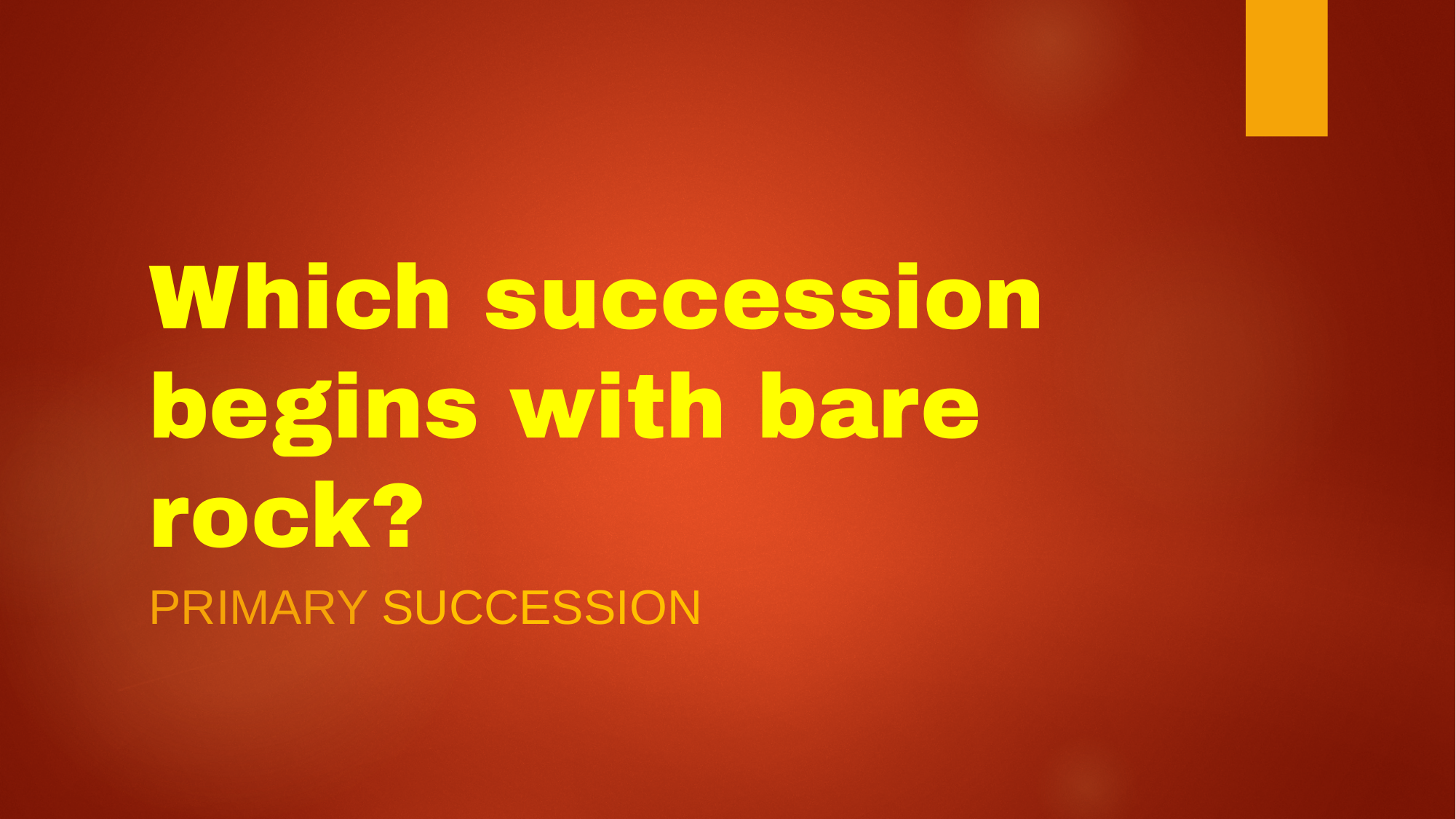

# Which succession begins with bare rock?
PRIMARY SUCCESSION